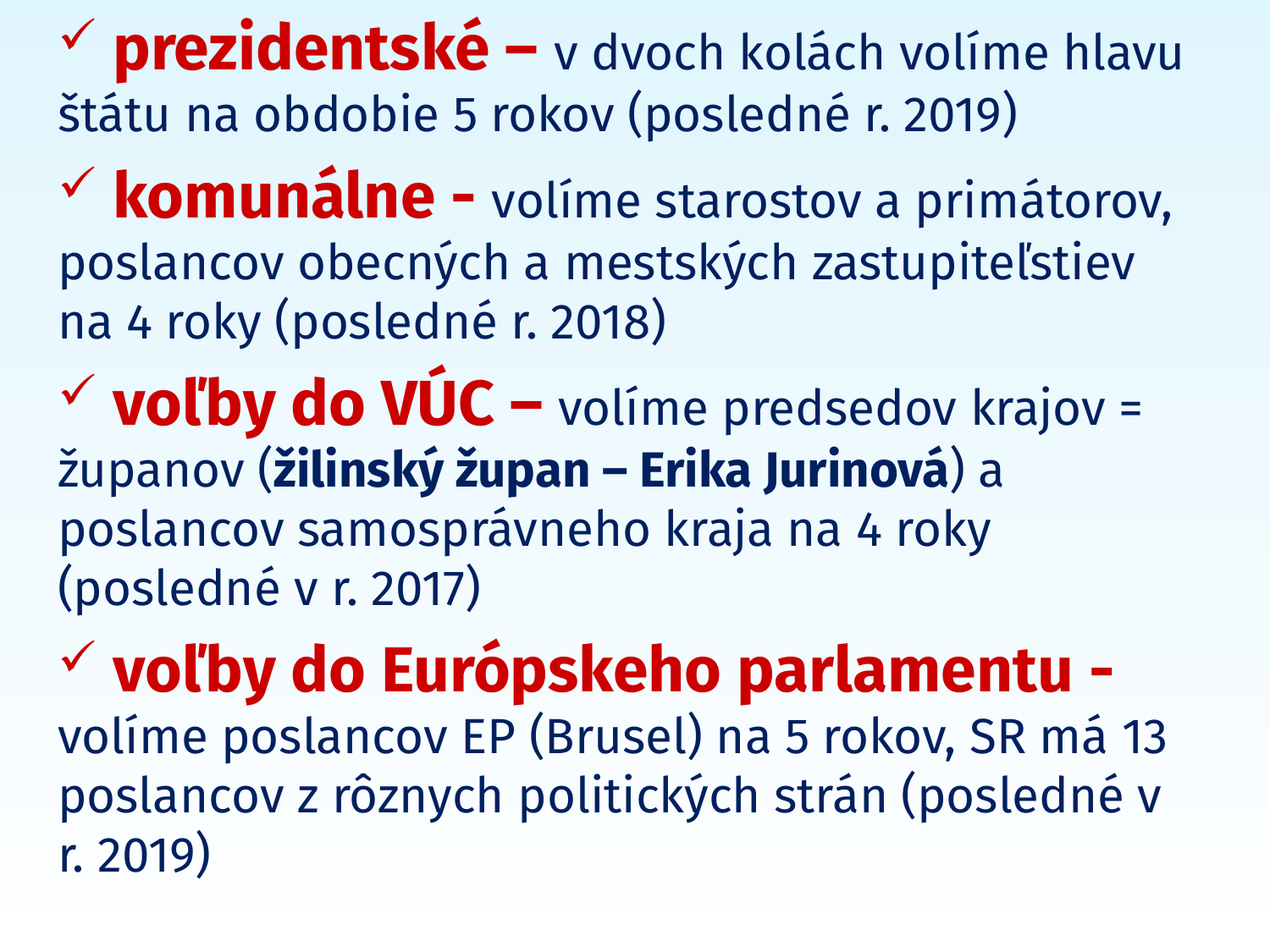

prezidentské – v dvoch kolách volíme hlavu štátu na obdobie 5 rokov (posledné r. 2019)
 komunálne - volíme starostov a primátorov, poslancov obecných a mestských zastupiteľstiev na 4 roky (posledné r. 2018)
 voľby do VÚC – volíme predsedov krajov = županov (žilinský župan – Erika Jurinová) a poslancov samosprávneho kraja na 4 roky (posledné v r. 2017)
 voľby do Európskeho parlamentu - volíme poslancov EP (Brusel) na 5 rokov, SR má 13 poslancov z rôznych politických strán (posledné v r. 2019)